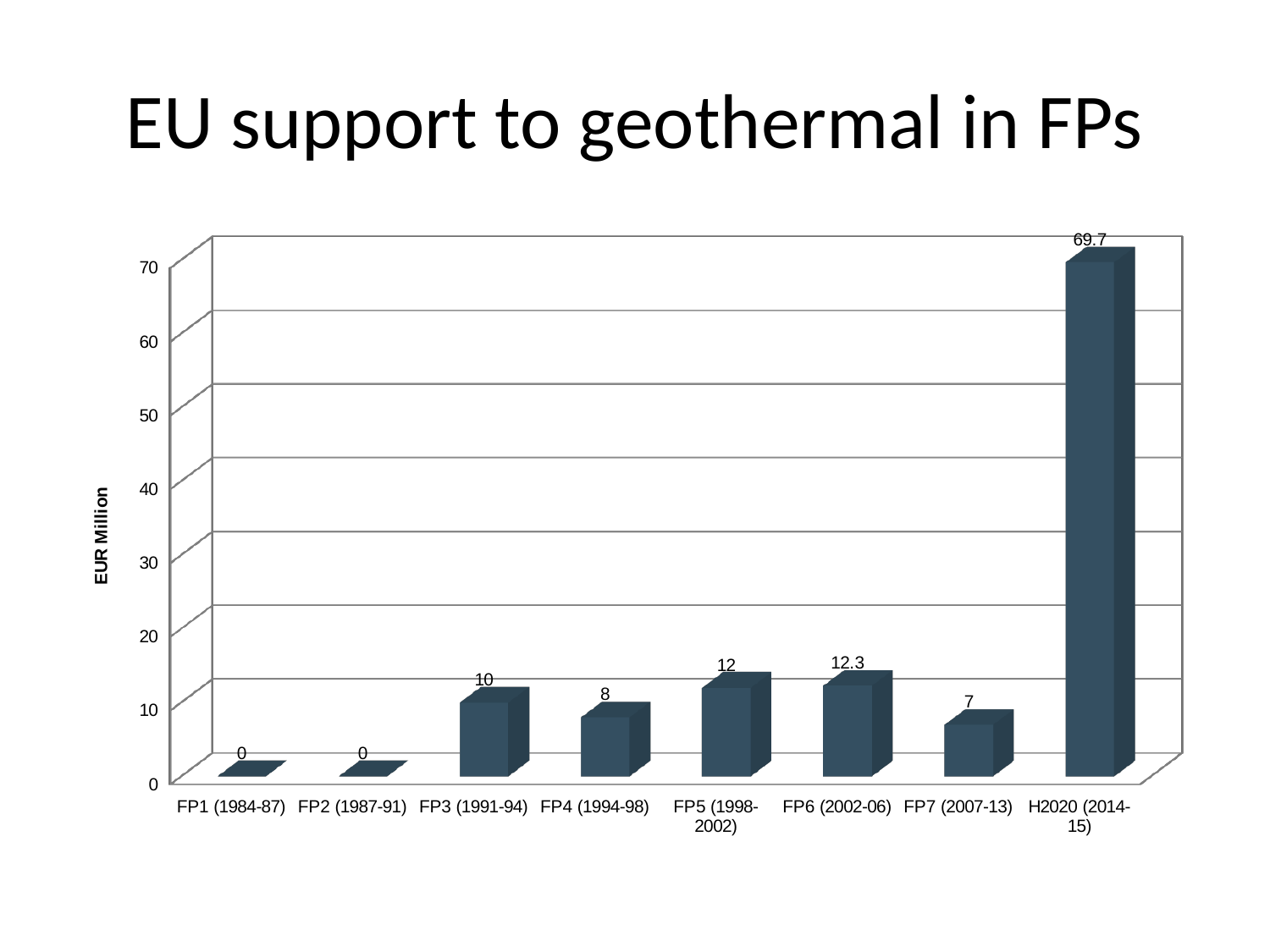

# EU support to geothermal in FPs

[unsupported chart]